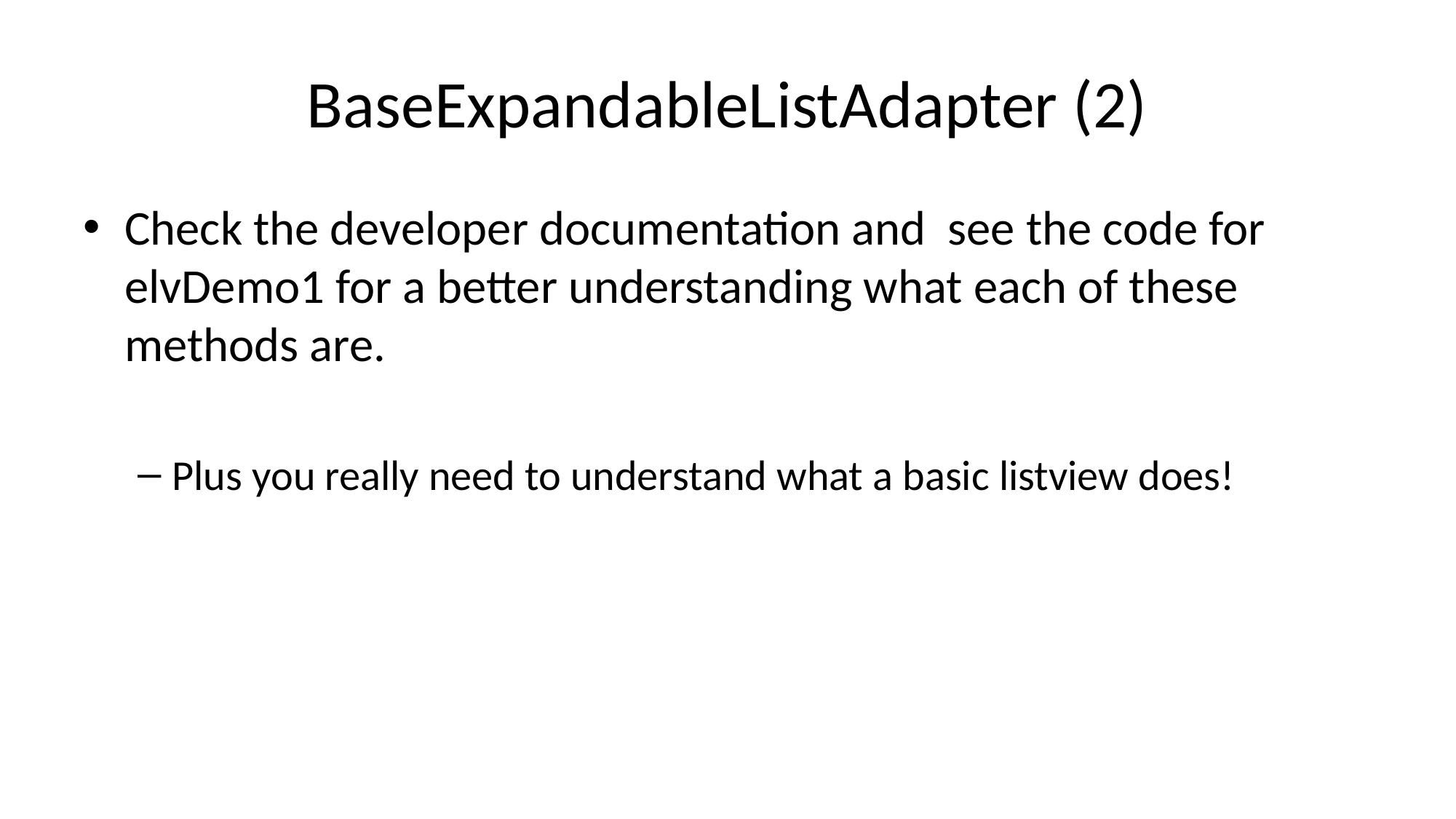

# BaseExpandableListAdapter (2)
Check the developer documentation and  see the code for elvDemo1 for a better understanding what each of these methods are.

Plus you really need to understand what a basic listview does!